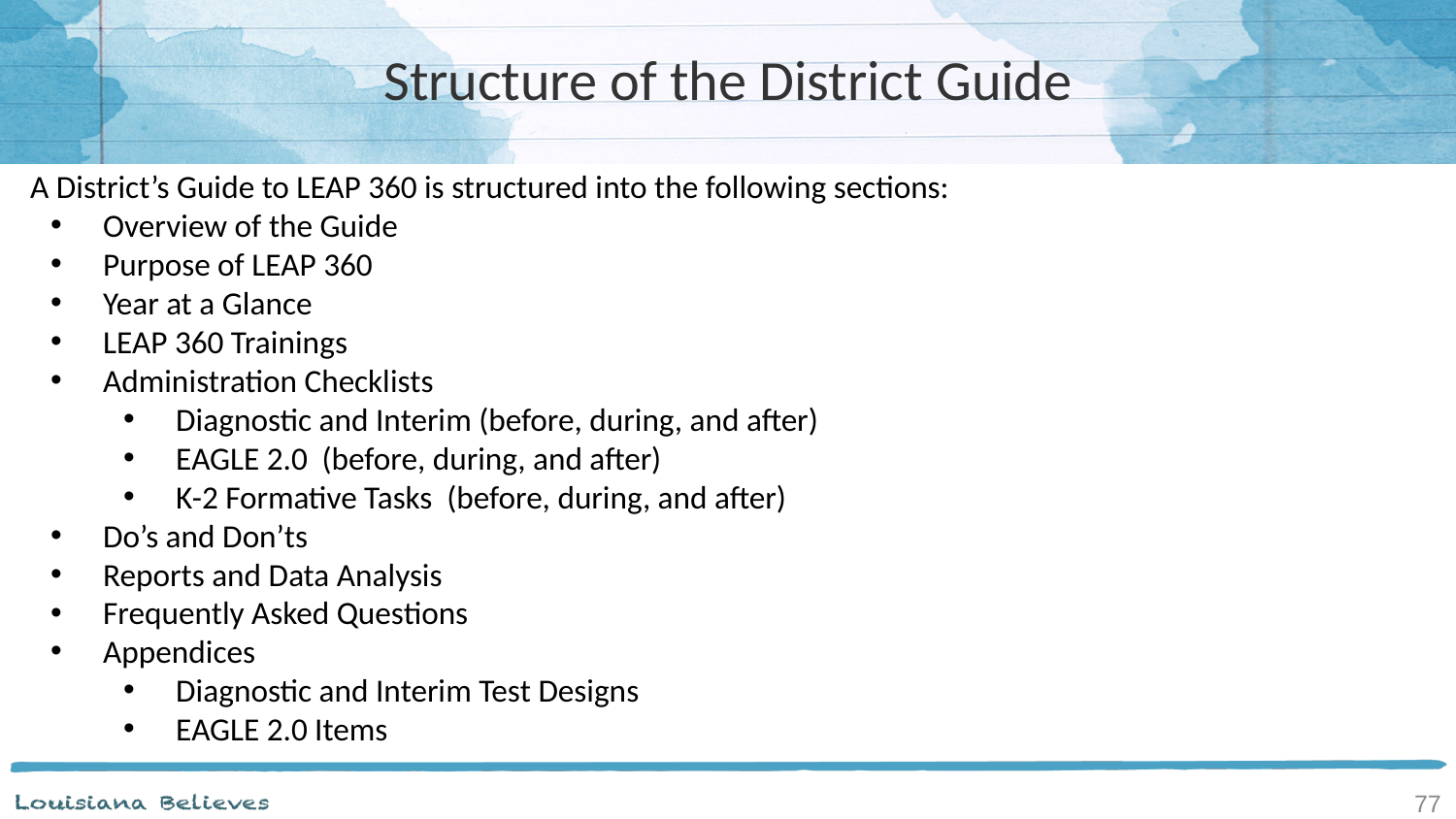

# Structure of the District Guide

A District’s Guide to LEAP 360 is structured into the following sections:
Overview of the Guide
Purpose of LEAP 360
Year at a Glance
LEAP 360 Trainings
Administration Checklists
Diagnostic and Interim (before, during, and after)
EAGLE 2.0  (before, during, and after)
K-2 Formative Tasks  (before, during, and after)
Do’s and Don’ts
Reports and Data Analysis
Frequently Asked Questions
Appendices
Diagnostic and Interim Test Designs
EAGLE 2.0 Items
77